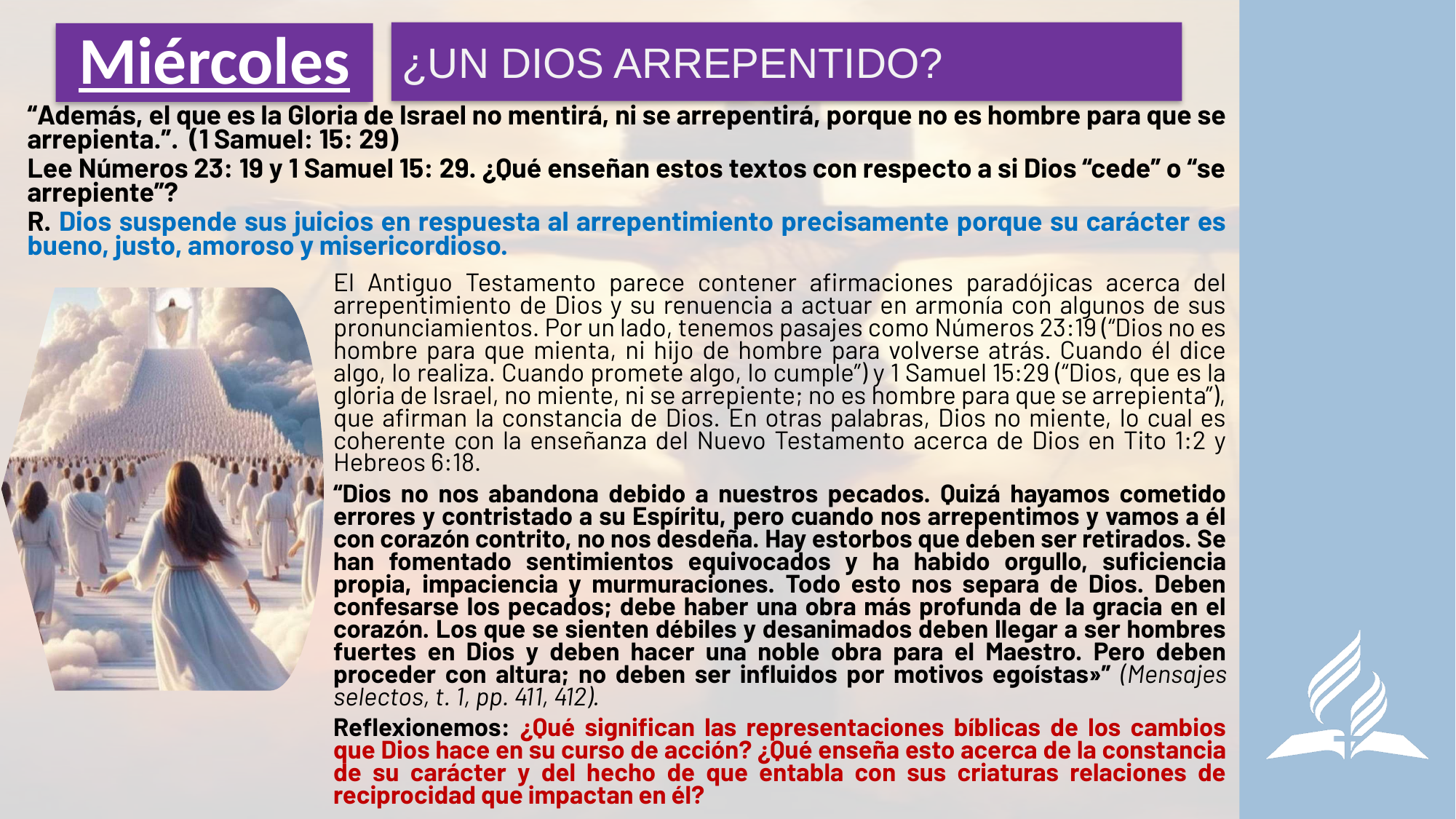

¿UN DIOS ARREPENTIDO?
# Miércoles
“Además, el que es la Gloria de Israel no mentirá, ni se arrepentirá, porque no es hombre para que se arrepienta.”.  (1 Samuel: 15: 29)
Lee Números 23: 19 y 1 Samuel 15: 29. ¿Qué enseñan estos textos con respecto a si Dios “cede” o “se arrepiente”?
R. Dios suspende sus juicios en respuesta al arrepentimiento precisamente porque su carácter es bueno, justo, amoroso y misericordioso.
El Antiguo Testamento parece contener afirmaciones paradójicas acerca del arrepentimiento de Dios y su renuencia a actuar en armonía con algunos de sus pronunciamientos. Por un lado, tenemos pasajes como Números 23:19 (“Dios no es hombre para que mienta, ni hijo de hombre para volverse atrás. Cuando él dice algo, lo realiza. Cuando promete algo, lo cumple”) y 1 Samuel 15:29 (“Dios, que es la gloria de Israel, no miente, ni se arrepiente; no es hombre para que se arrepienta”), que afirman la constancia de Dios. En otras palabras, Dios no miente, lo cual es coherente con la enseñanza del Nuevo Testamento acerca de Dios en Tito 1:2 y Hebreos 6:18.
“Dios no nos abandona debido a nuestros pecados. Quizá hayamos cometido errores y contristado a su Espíritu, pero cuando nos arrepentimos y vamos a él con corazón contrito, no nos desdeña. Hay estorbos que deben ser retirados. Se han fomentado sentimientos equivocados y ha habido orgullo, suficiencia propia, impaciencia y murmuraciones. Todo esto nos separa de Dios. Deben confesarse los pecados; debe haber una obra más profunda de la gracia en el corazón. Los que se sienten débiles y desanimados deben llegar a ser hombres fuertes en Dios y deben hacer una noble obra para el Maestro. Pero deben proceder con altura; no deben ser influidos por motivos egoístas»” (Mensajes selectos, t. 1, pp. 411, 412).
Reflexionemos: ¿Qué significan las representaciones bíblicas de los cambios que Dios hace en su curso de acción? ¿Qué enseña esto acerca de la constancia de su carácter y del hecho de que entabla con sus criaturas relaciones de reciprocidad que impactan en él?